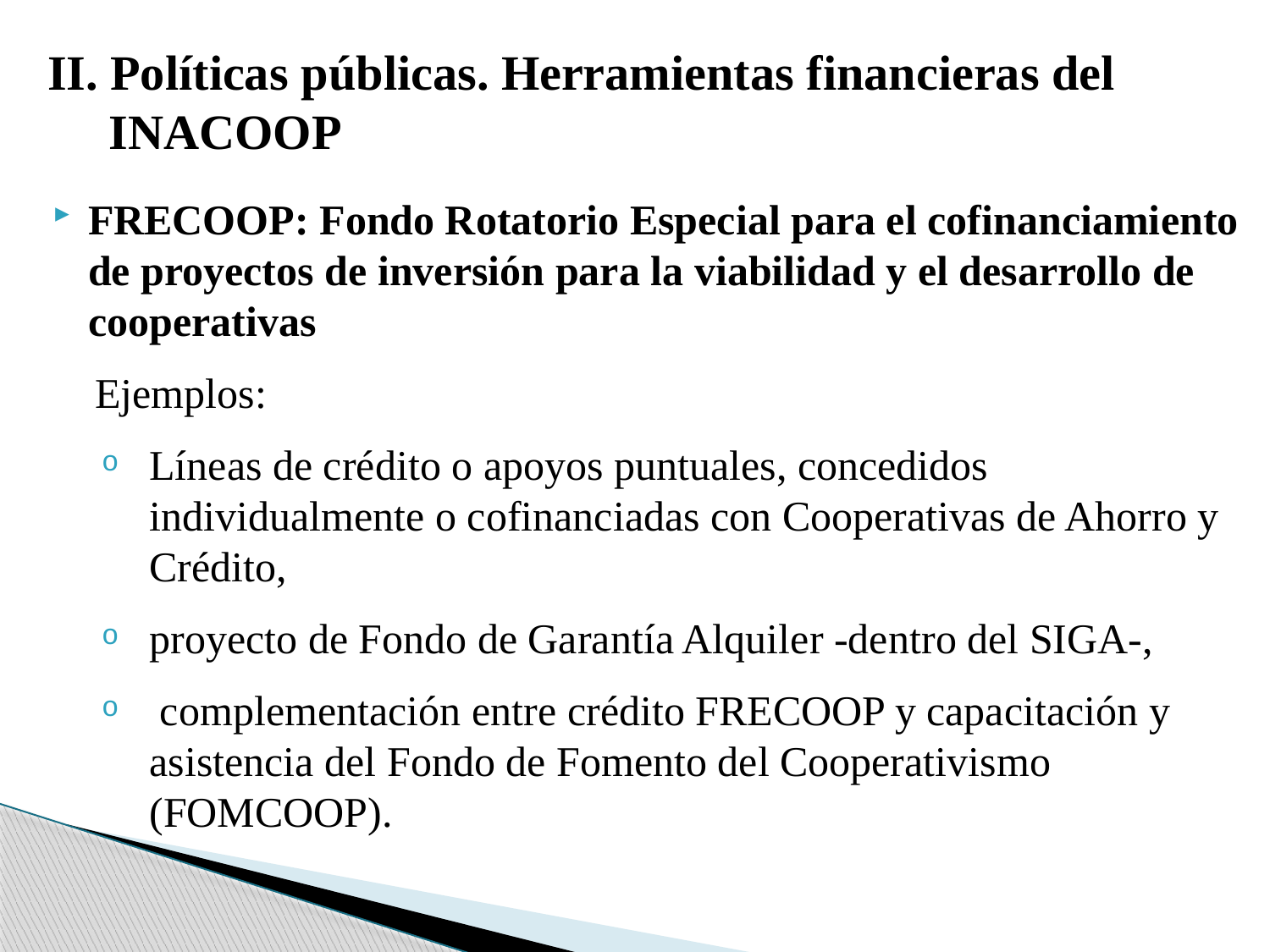

# II. Políticas públicas. Herramientas financieras del INACOOP
FRECOOP: Fondo Rotatorio Especial para el cofinanciamiento de proyectos de inversión para la viabilidad y el desarrollo de cooperativas
    Ejemplos:
Líneas de crédito o apoyos puntuales, concedidos individualmente o cofinanciadas con Cooperativas de Ahorro y Crédito,
proyecto de Fondo de Garantía Alquiler -dentro del SIGA-,
 complementación entre crédito FRECOOP y capacitación y asistencia del Fondo de Fomento del Cooperativismo (FOMCOOP).